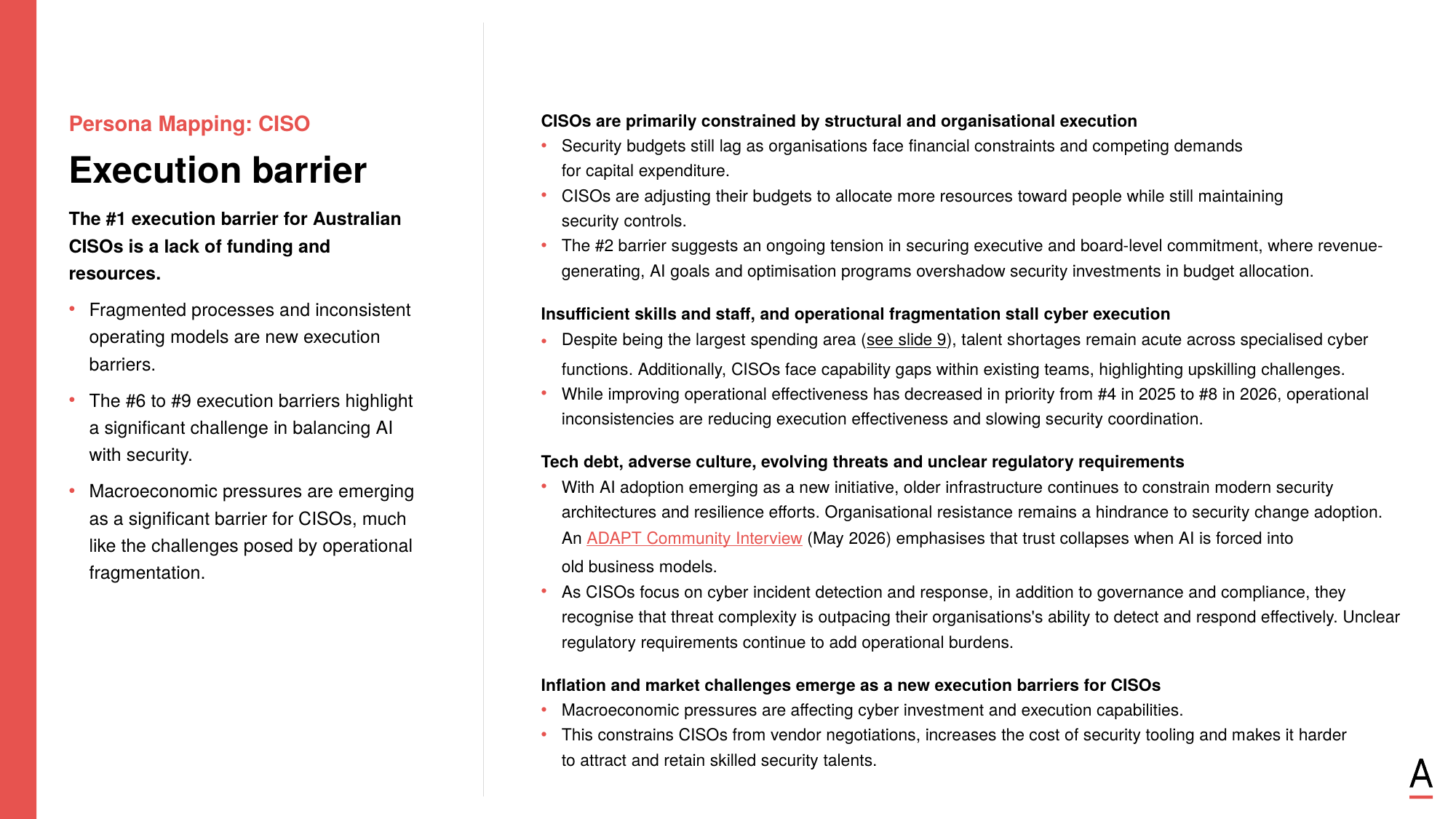

CISOs are primarily constrained by structural and organisational execution
Security budgets still lag as organisations face financial constraints and competing demands
for capital expenditure.
CISOs are adjusting their budgets to allocate more resources toward people while still maintaining
security controls.
The #2 barrier suggests an ongoing tension in securing executive and board-level commitment, where revenue-generating, AI goals and optimisation programs overshadow security investments in budget allocation.
Insufficient skills and staff, and operational fragmentation stall cyber execution
Despite being the largest spending area (see slide 9), talent shortages remain acute across specialised cyber functions. Additionally, CISOs face capability gaps within existing teams, highlighting upskilling challenges.
While improving operational effectiveness has decreased in priority from #4 in 2025 to #8 in 2026, operational inconsistencies are reducing execution effectiveness and slowing security coordination.
Tech debt, adverse culture, evolving threats and unclear regulatory requirements
With AI adoption emerging as a new initiative, older infrastructure continues to constrain modern security architectures and resilience efforts. Organisational resistance remains a hindrance to security change adoption. An ADAPT Community Interview (May 2026) emphasises that trust collapses when AI is forced into
old business models.
As CISOs focus on cyber incident detection and response, in addition to governance and compliance, they recognise that threat complexity is outpacing their organisations's ability to detect and respond effectively. Unclear regulatory requirements continue to add operational burdens.
Inflation and market challenges emerge as a new execution barriers for CISOs
Macroeconomic pressures are affecting cyber investment and execution capabilities.
This constrains CISOs from vendor negotiations, increases the cost of security tooling and makes it harder
to attract and retain skilled security talents.
Persona Mapping: CISO
Execution barrier
The #1 execution barrier for Australian CISOs is a lack of funding and resources.
Fragmented processes and inconsistent operating models are new execution barriers.
The #6 to #9 execution barriers highlight a significant challenge in balancing AI with security.
Macroeconomic pressures are emerging as a significant barrier for CISOs, much like the challenges posed by operational fragmentation.